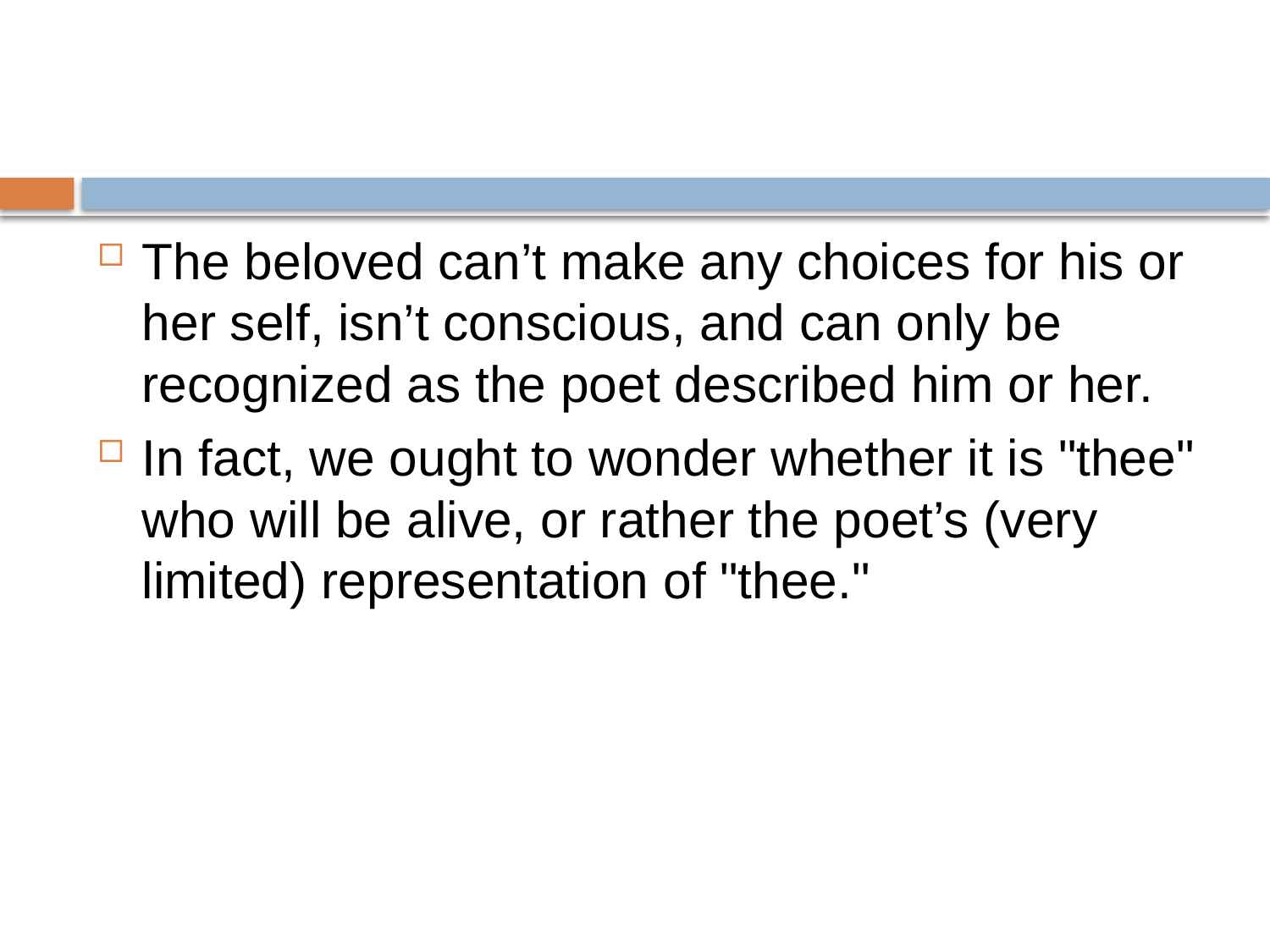

The beloved can’t make any choices for his or her self, isn’t conscious, and can only be recognized as the poet described him or her.
In fact, we ought to wonder whether it is "thee" who will be alive, or rather the poet’s (very limited) representation of "thee."